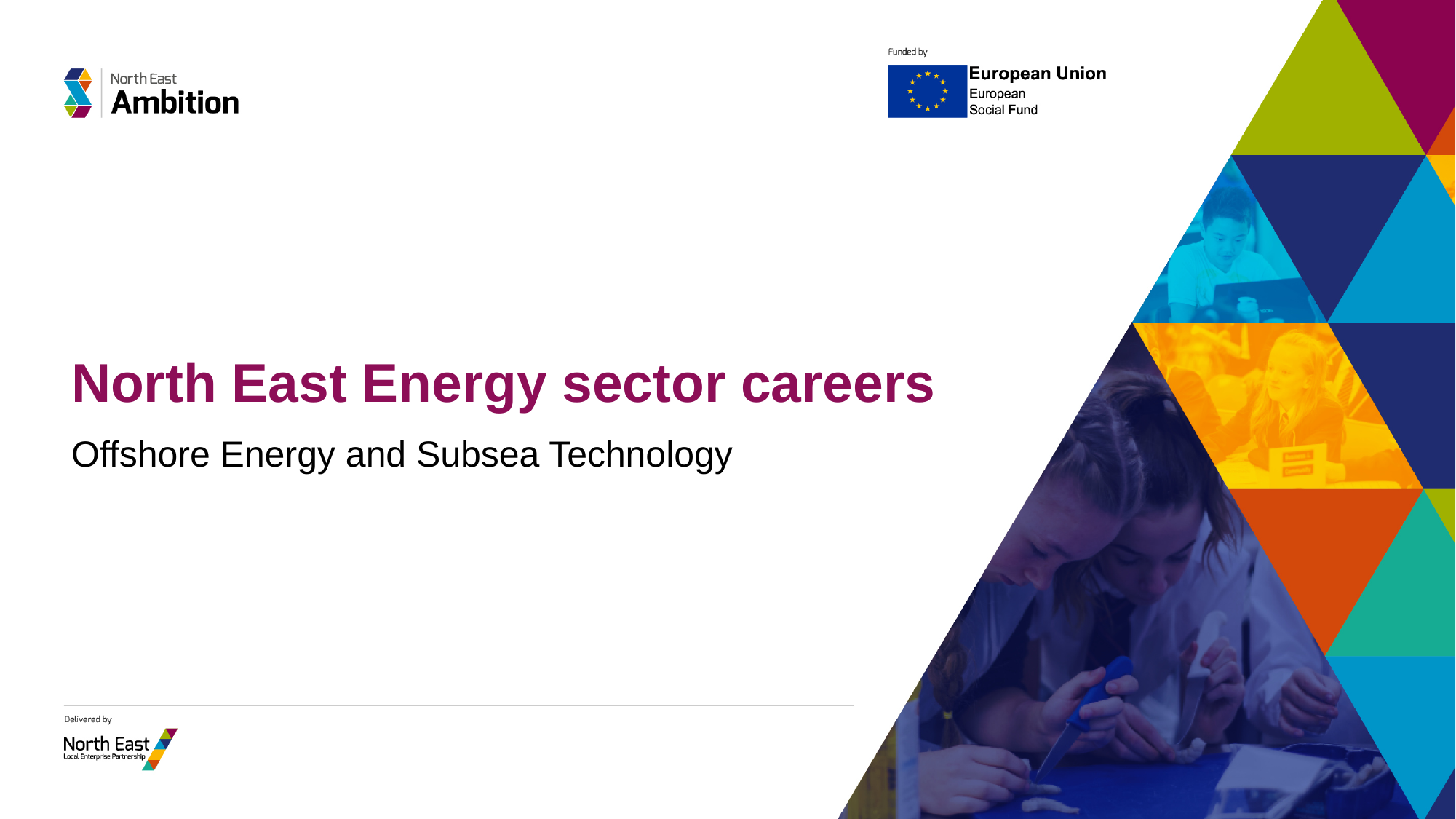

# North East Energy sector careers
Offshore Energy and Subsea Technology